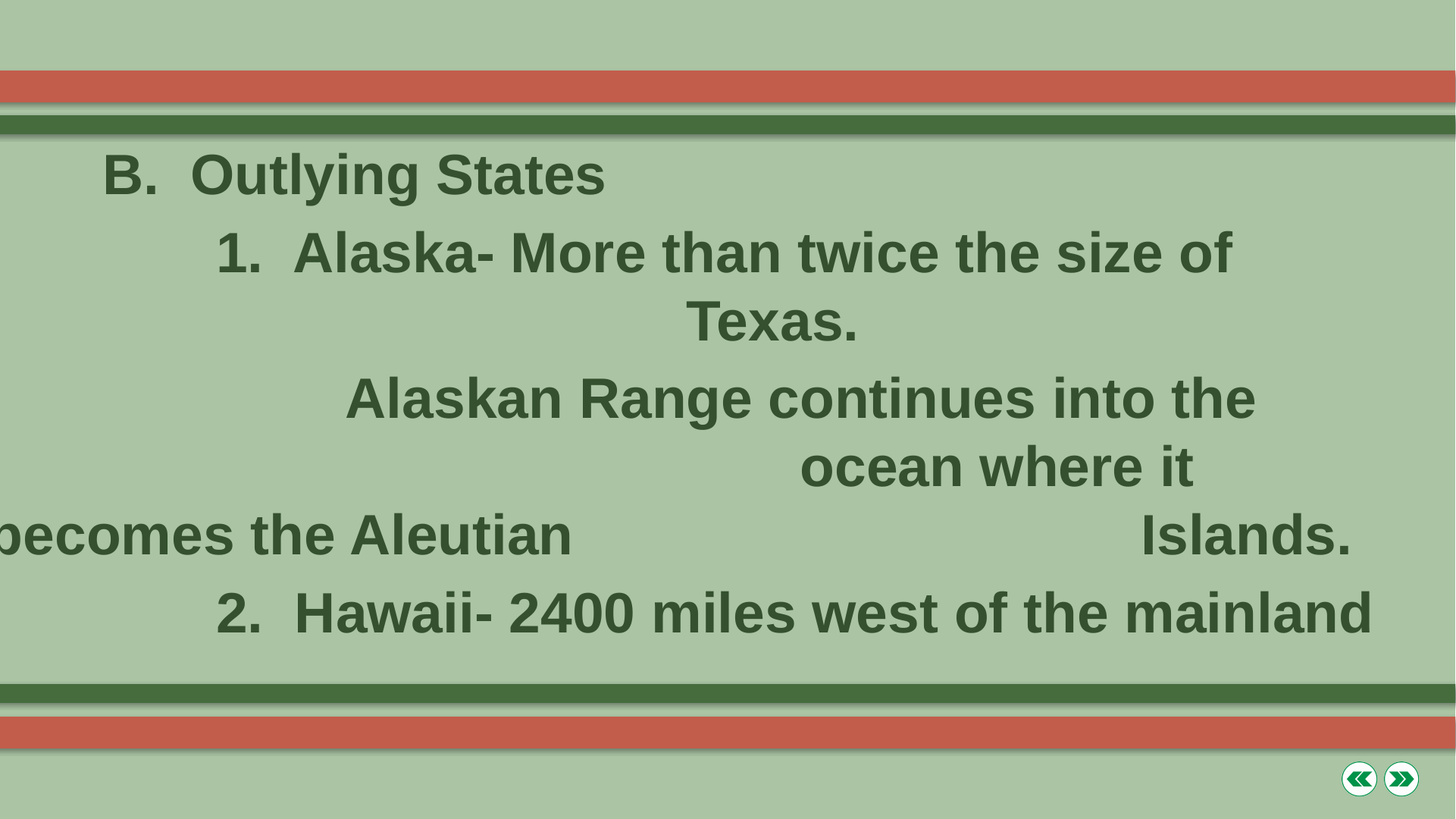

B.  Outlying States
		1.  Alaska- More than twice the size of 			 				 Texas.
			 Alaskan Range continues into the 				 				 ocean where it becomes the Aleutian 				    	 Islands.
		2.  Hawaii- 2400 miles west of the mainland